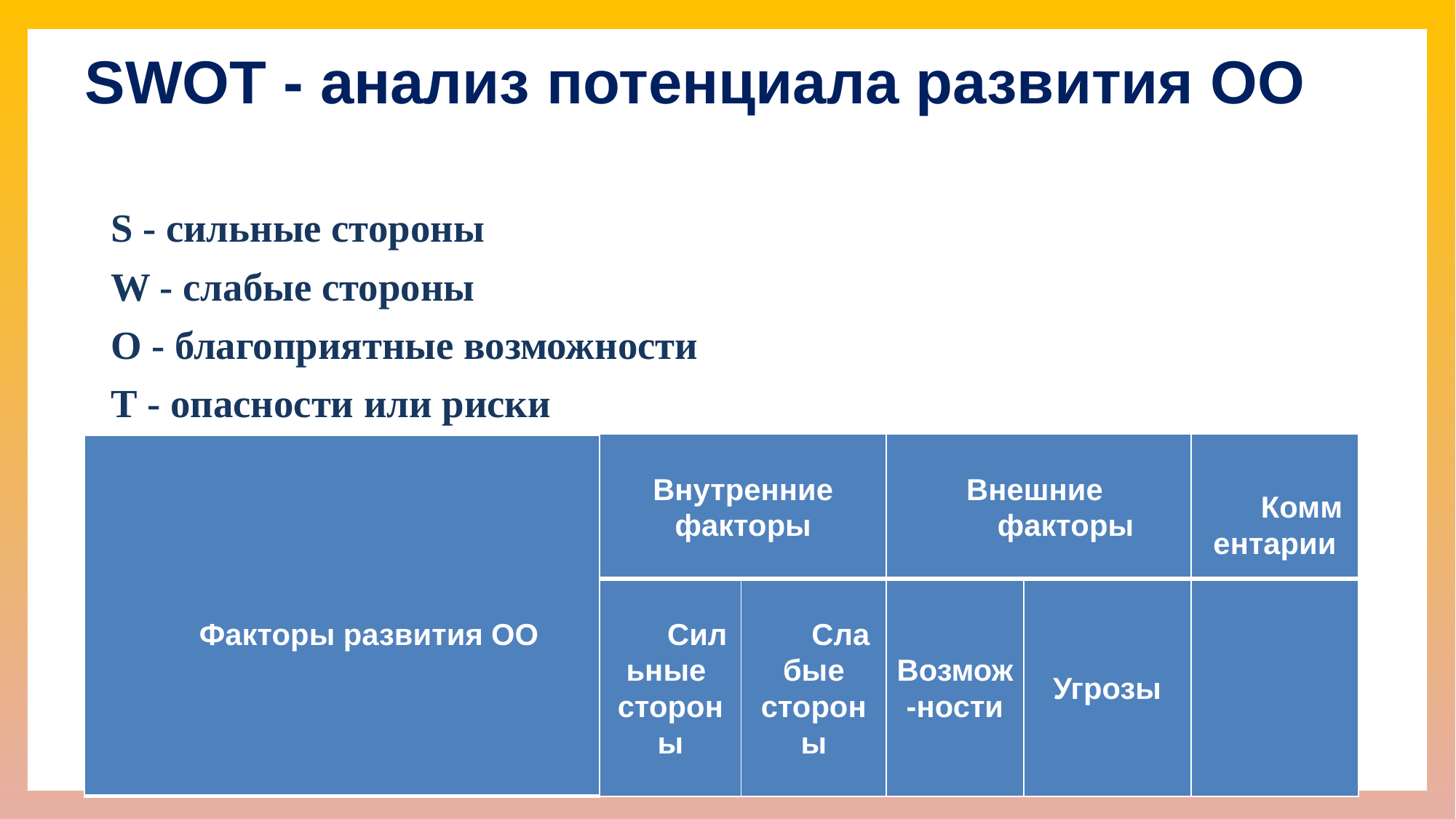

SWOT - анализ потенциала развития ОО

 S - сильные стороны
 W - слабые стороны
 О - благоприятные возможности
 Т - опасности или риски
| Факторы развития ОО | Внутренние факторы |  | Внешние факторы |  | Коммен­тарии |
| --- | --- | --- | --- | --- | --- |
|  | Сильные стороны | Слабые стороны | Возмож-ности | Угрозы |  |